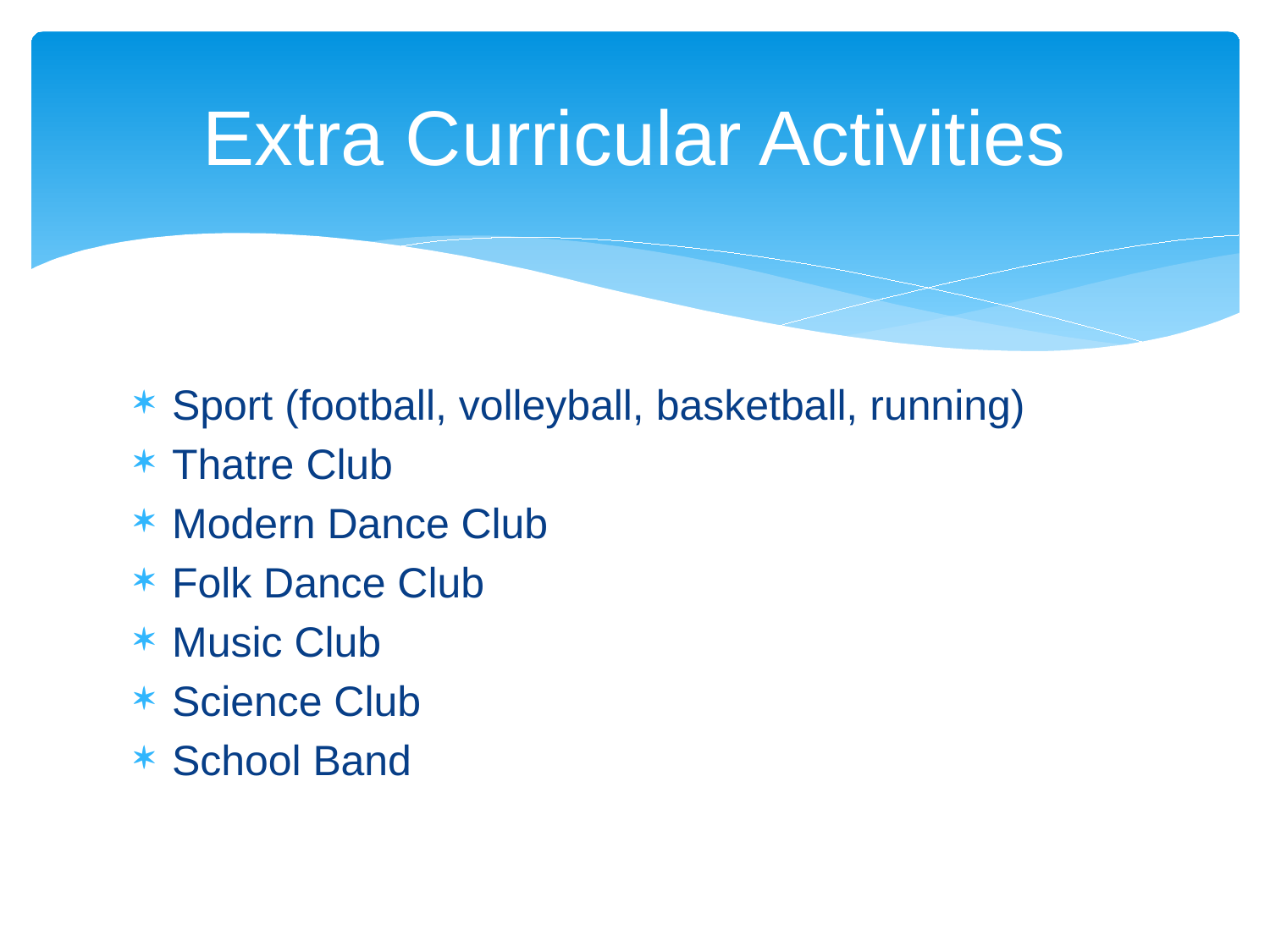

# Extra Curricular Activities
Sport (football, volleyball, basketball, running)
Thatre Club
Modern Dance Club
Folk Dance Club
Music Club
Science Club
School Band